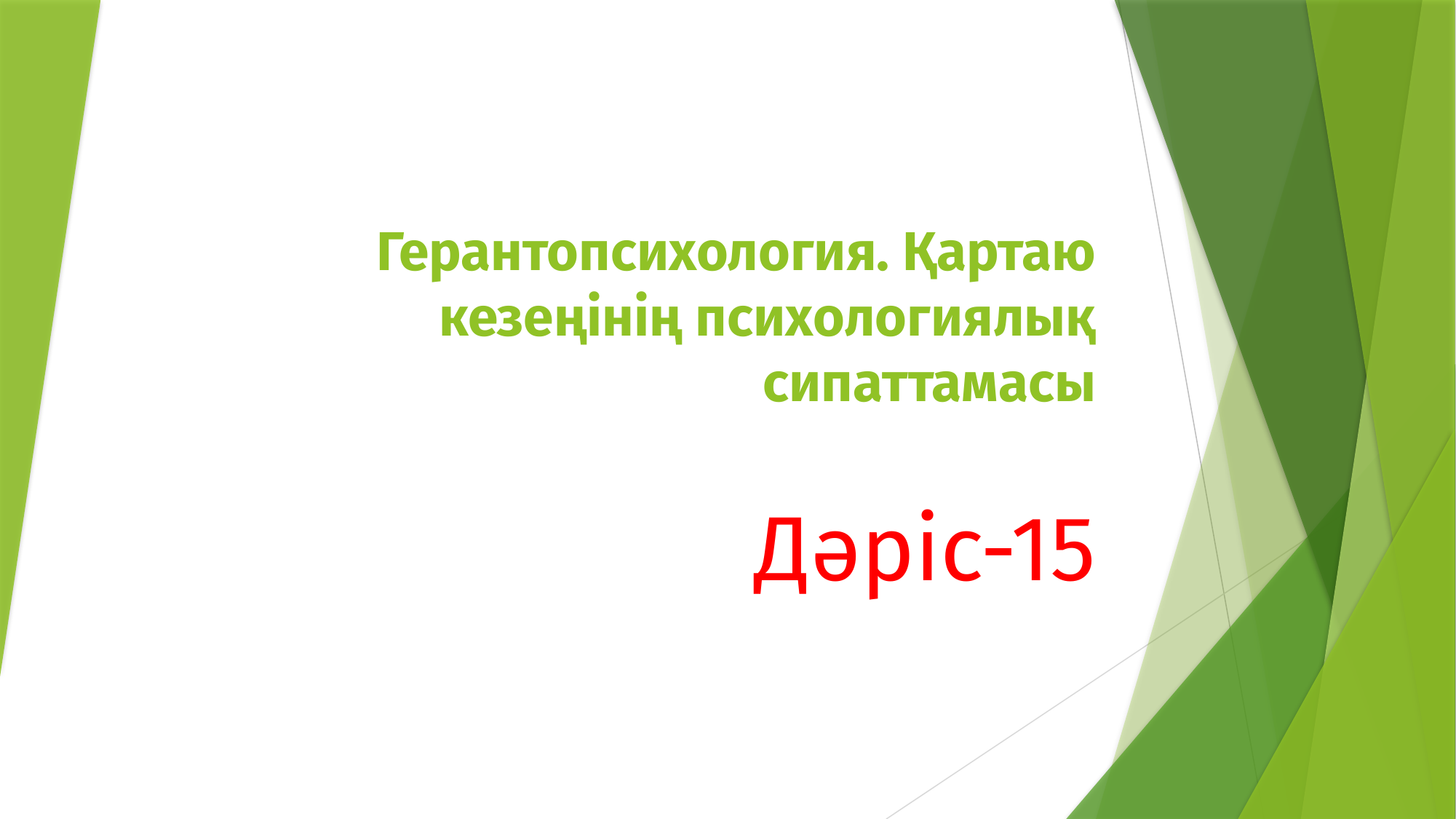

# Герантопсихология. Қартаю кезеңінің психологиялық сипаттамасы
Дәріс-15